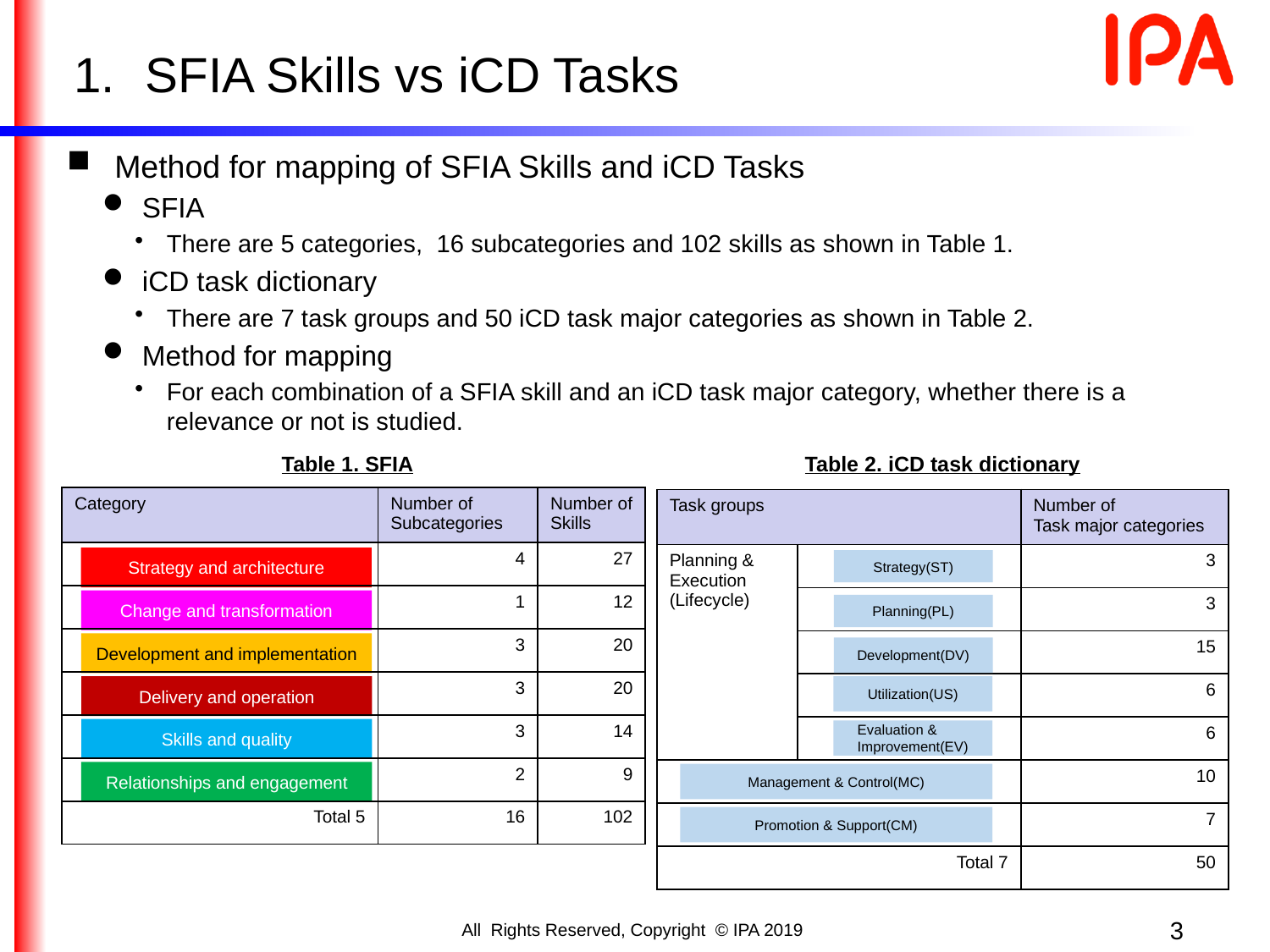

SFIA Skills vs iCD Tasks
Method for mapping of SFIA Skills and iCD Tasks
SFIA
There are 5 categories,  16 subcategories and 102 skills as shown in Table 1.
iCD task dictionary
There are 7 task groups and 50 iCD task major categories as shown in Table 2.
Method for mapping
For each combination of a SFIA skill and an iCD task major category, whether there is a relevance or not is studied.

Table 1. SFIA
Table 2. iCD task dictionary
| Category | Number of Subcategories | Number of Skills |
| --- | --- | --- |
|  | 4 | 27 |
|  | 1 | 12 |
|  | 3 | 20 |
|  | 3 | 20 |
|  | 3 | 14 |
|  | 2 | 9 |
| Total 5 | 16 | 102 |
| Task groups |  | Number of Task major categories |
| --- | --- | --- |
| Planning & Execution (Lifecycle) |  | 3 |
|  |  | 3 |
|  |  | 15 |
|  |  | 6 |
|  |  | 6 |
|  |  | 10 |
|  |  | 7 |
| Total 7 |  | 50 |
Strategy and architecture
Strategy(ST)
Change and transformation
Planning(PL)
Development and implementation
Development(DV)
Utilization(US)
Delivery and operation
Skills and quality
Evaluation & Improvement(EV)
Relationships and engagement
Management & Control(MC)
Promotion & Support(CM)
3
All  Rights Reserved, Copyright  © IPA 2019